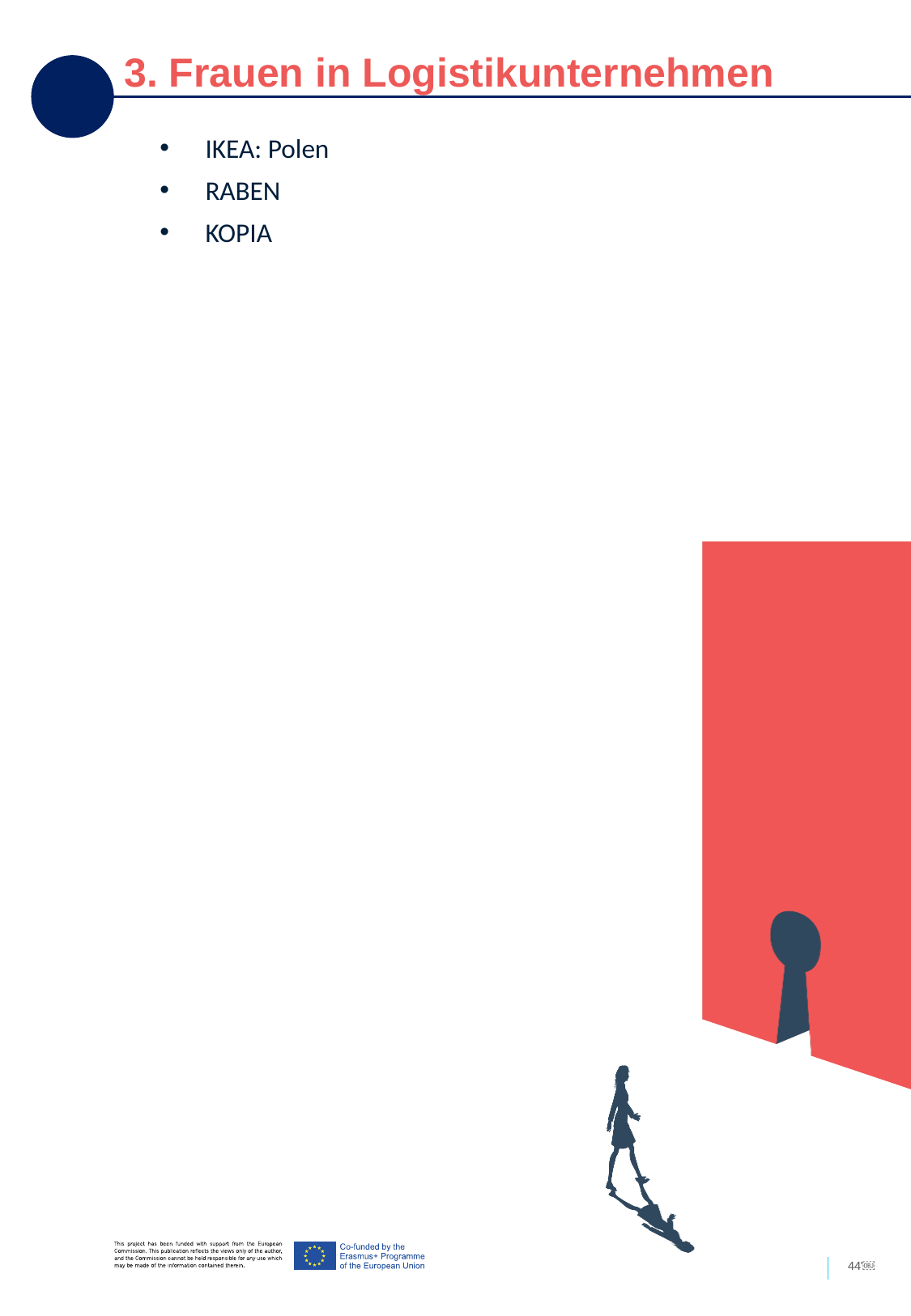

3. Frauen in Logistikunternehmen

IKEA: Polen
RABEN
KOPIA